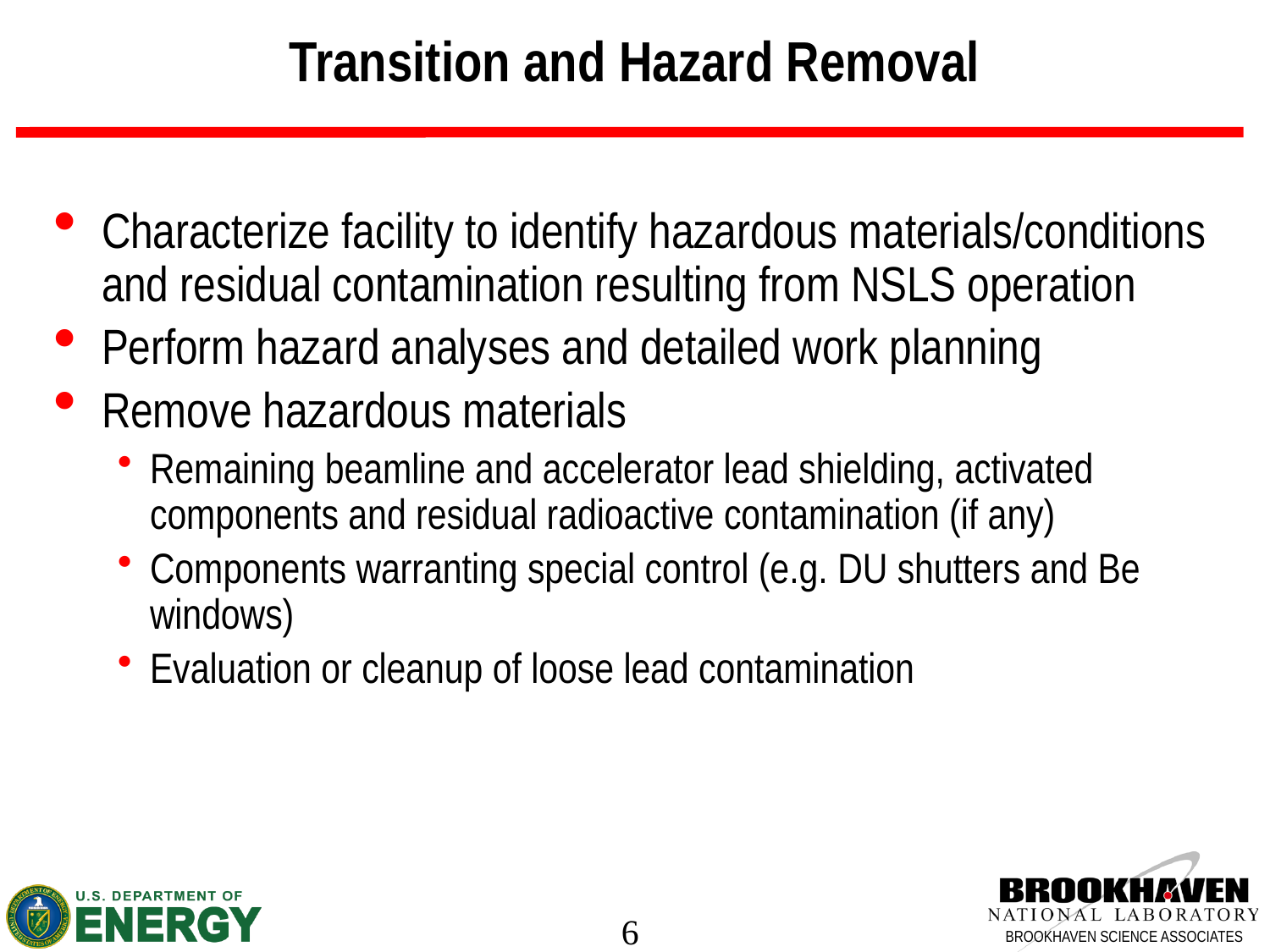

# Transition and Hazard Removal
Characterize facility to identify hazardous materials/conditions and residual contamination resulting from NSLS operation
Perform hazard analyses and detailed work planning
Remove hazardous materials
Remaining beamline and accelerator lead shielding, activated components and residual radioactive contamination (if any)
Components warranting special control (e.g. DU shutters and Be windows)
Evaluation or cleanup of loose lead contamination